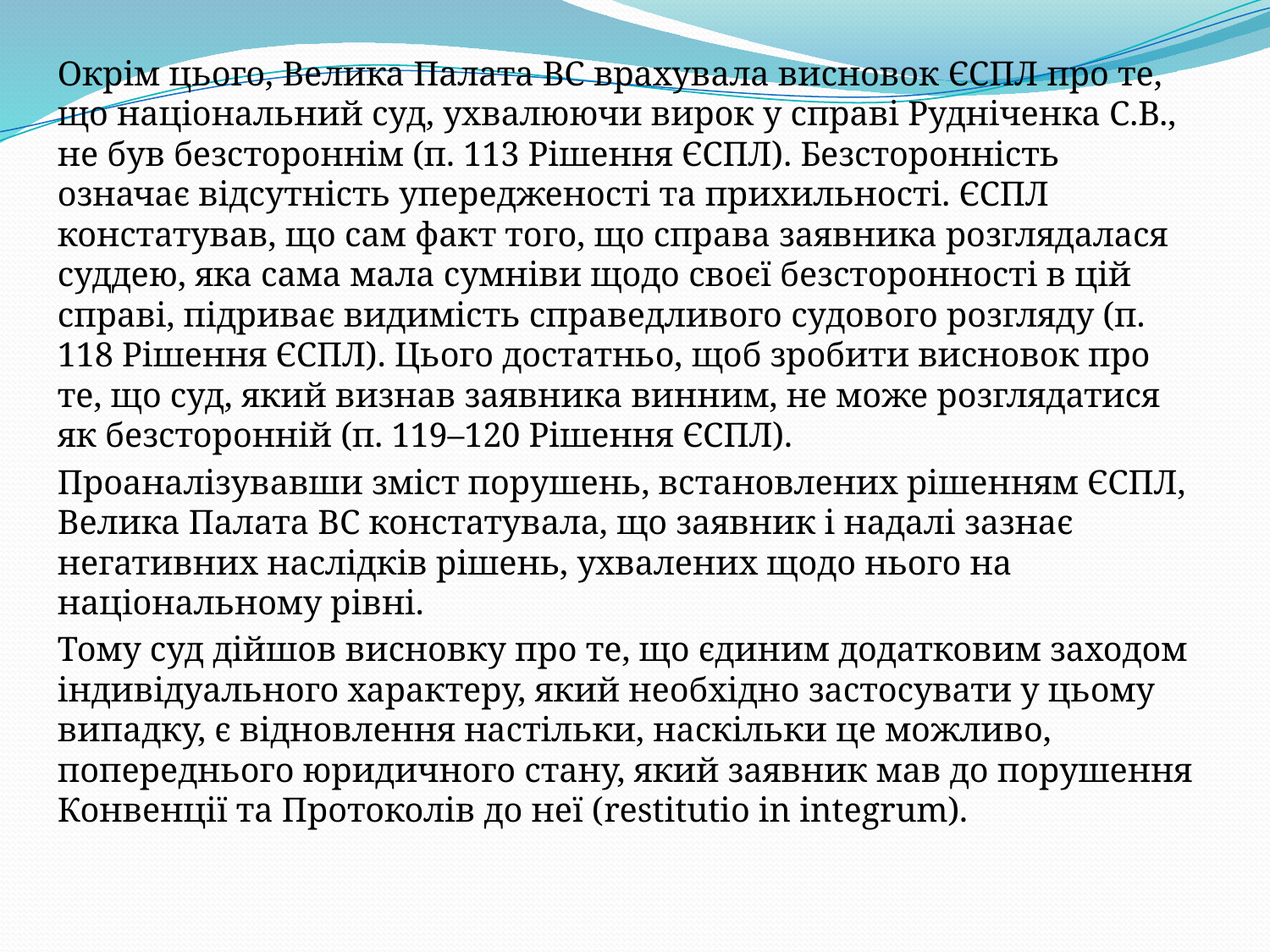

Окрім цього, Велика Палата ВС врахувала висновок ЄСПЛ про те, що національний суд, ухвалюючи вирок у справі Рудніченка С.В., не був безстороннім (п. 113 Рішення ЄСПЛ). Безсторонність означає відсутність упередженості та прихильності. ЄСПЛ констатував, що сам факт того, що справа заявника розглядалася суддею, яка сама мала сумніви щодо своєї безсторонності в цій справі, підриває видимість справедливого судового розгляду (п. 118 Рішення ЄСПЛ). Цього достатньо, щоб зробити висновок про те, що суд, який визнав заявника винним, не може розглядатися як безсторонній (п. 119–120 Рішення ЄСПЛ).
Проаналізувавши зміст порушень, встановлених рішенням ЄСПЛ, Велика Палата ВС констатувала, що заявник і надалі зазнає негативних наслідків рішень, ухвалених щодо нього на національному рівні.
Тому суд дійшов висновку про те, що єдиним додатковим заходом індивідуального характеру, який необхідно застосувати у цьому випадку, є відновлення настільки, наскільки це можливо, попереднього юридичного стану, який заявник мав до порушення Конвенції та Протоколів до неї (restitutio in integrum).